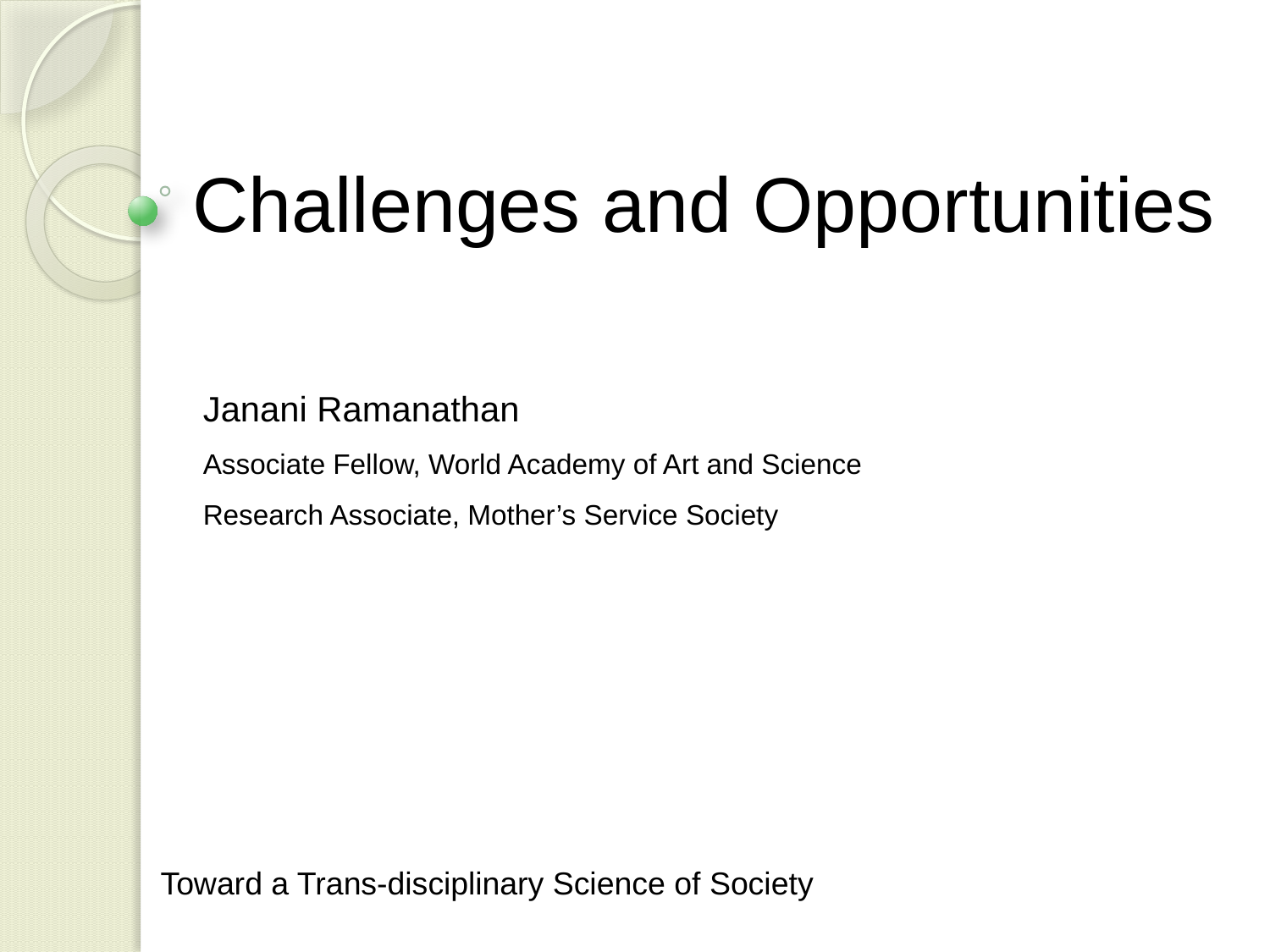

# Challenges and Opportunities
Janani Ramanathan
Associate Fellow, World Academy of Art and Science
Research Associate, Mother’s Service Society
Toward a Trans-disciplinary Science of Society